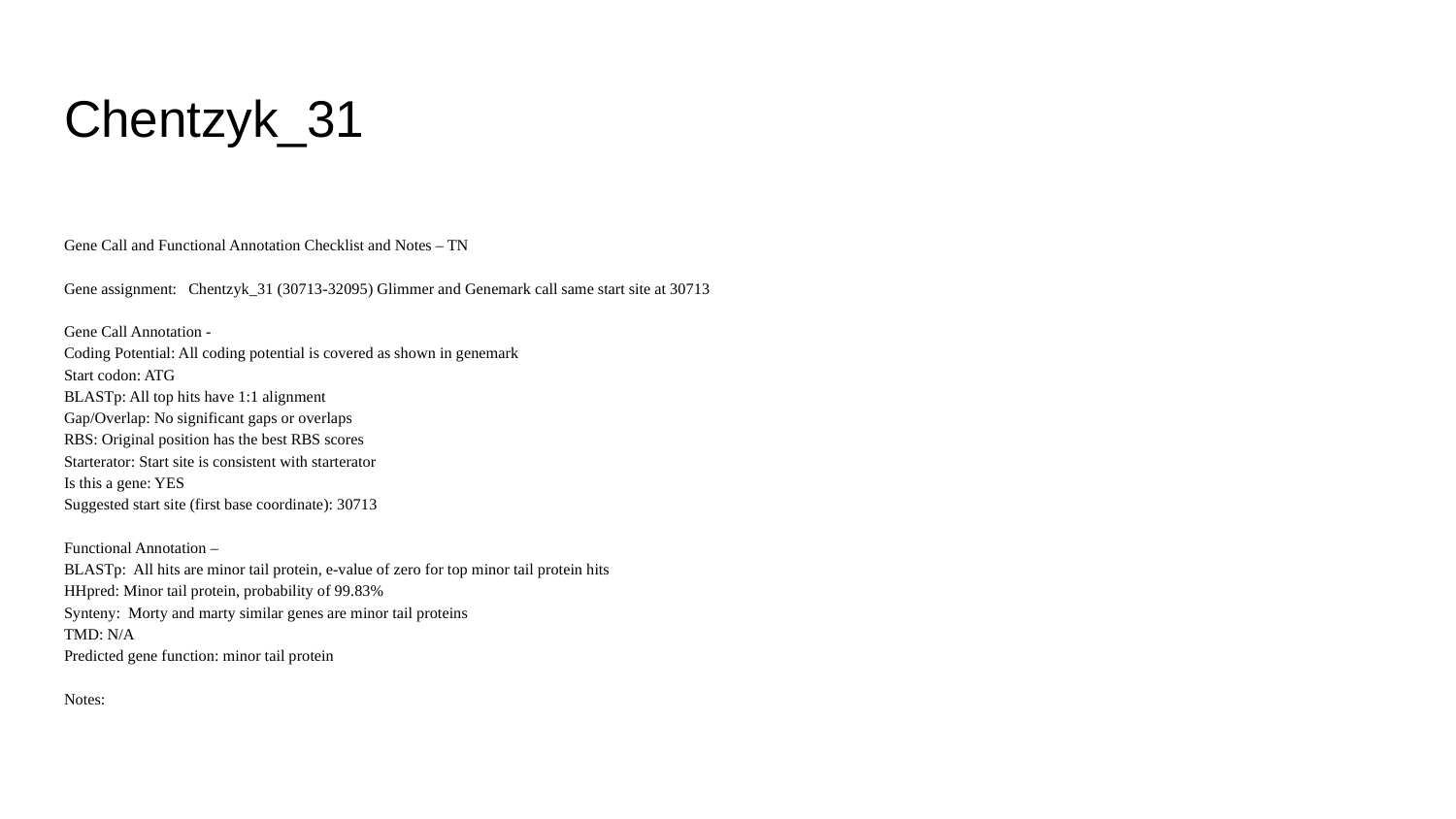

# Chentzyk_31

Gene Call and Functional Annotation Checklist and Notes – TN

Gene assignment:   Chentzyk_31 (30713-32095) Glimmer and Genemark call same start site at 30713

Gene Call Annotation -
Coding Potential: All coding potential is covered as shown in genemark
Start codon: ATG
BLASTp: All top hits have 1:1 alignment
Gap/Overlap: No significant gaps or overlaps
RBS: Original position has the best RBS scores
Starterator: Start site is consistent with starterator
Is this a gene: YES
Suggested start site (first base coordinate): 30713

Functional Annotation –
BLASTp:  All hits are minor tail protein, e-value of zero for top minor tail protein hits
HHpred: Minor tail protein, probability of 99.83%
Synteny:  Morty and marty similar genes are minor tail proteins
TMD: N/A
Predicted gene function: minor tail protein

Notes: